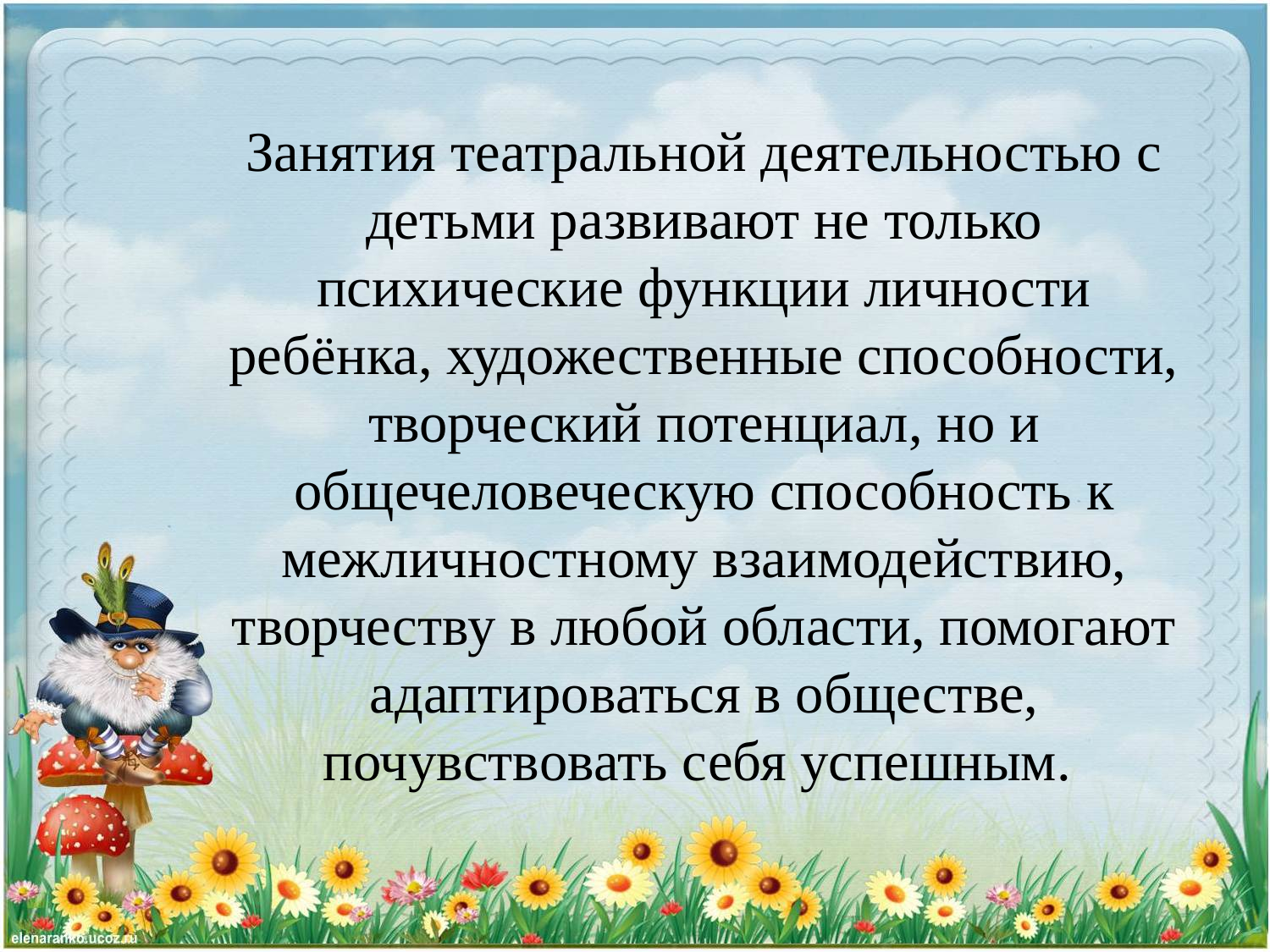

Занятия театральной деятельностью с детьми развивают не только психические функции личности ребёнка, художественные способности, творческий потенциал, но и общечеловеческую способность к межличностному взаимодействию, творчеству в любой области, помогают адаптироваться в обществе, почувствовать себя успешным.